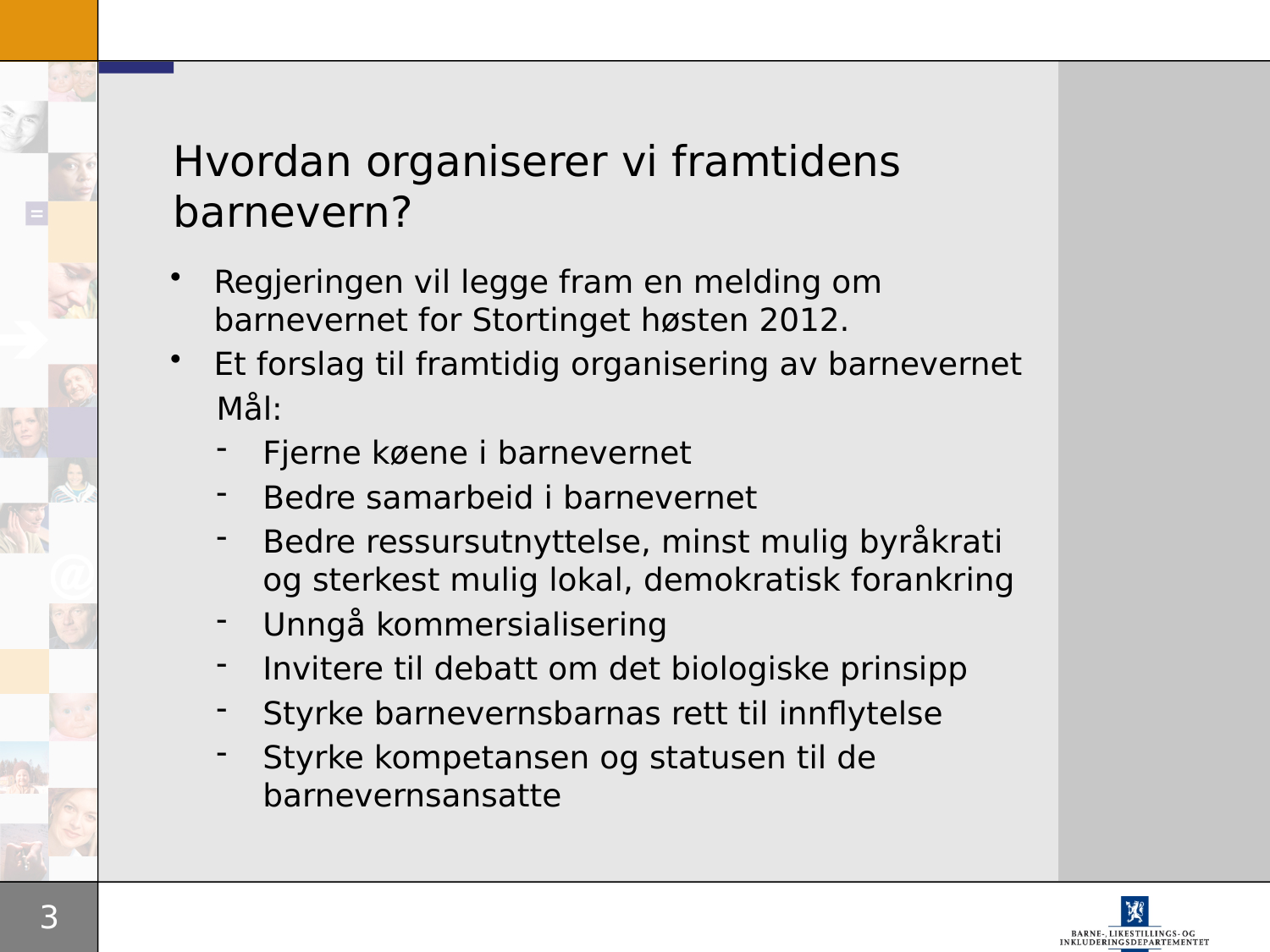

# Hvordan organiserer vi framtidens barnevern?
Regjeringen vil legge fram en melding om barnevernet for Stortinget høsten 2012.
Et forslag til framtidig organisering av barnevernet
Mål:
Fjerne køene i barnevernet
Bedre samarbeid i barnevernet
Bedre ressursutnyttelse, minst mulig byråkrati og sterkest mulig lokal, demokratisk forankring
Unngå kommersialisering
Invitere til debatt om det biologiske prinsipp
Styrke barnevernsbarnas rett til innflytelse
Styrke kompetansen og statusen til de barnevernsansatte